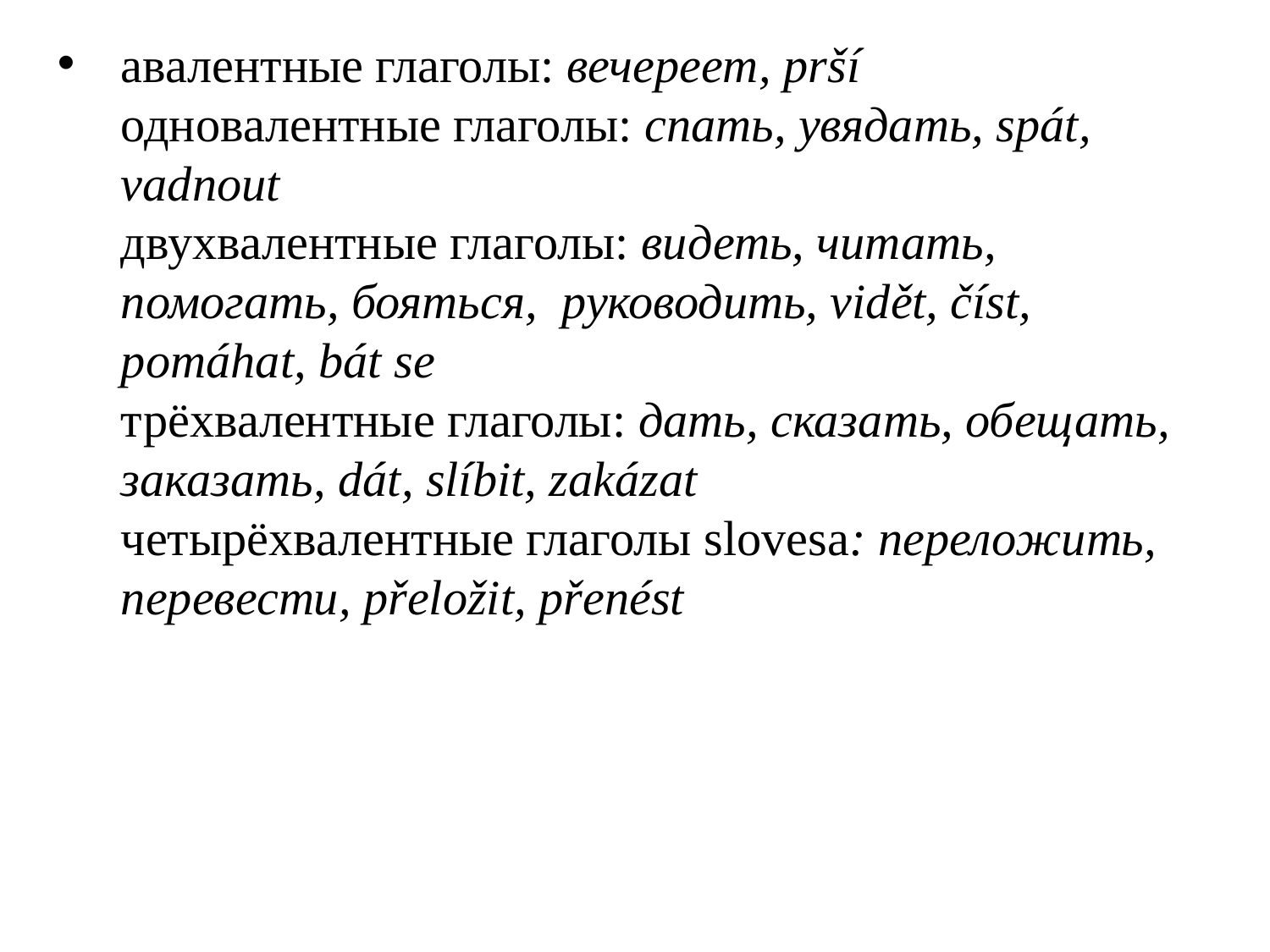

авалентные глаголы: вечереет, prší
одновалентные глаголы: спать, увядать, spát, vadnout
двухвалентные глаголы: видеть, читать, помогать, бояться,  руководить, vidět, číst, pomáhat, bát se
трёхвалентные глаголы: дать, сказать, обещать, заказать, dát, slíbit, zakázat
четырёхвалентные глаголы slovesa: переложить, перевести, přeložit, přenést